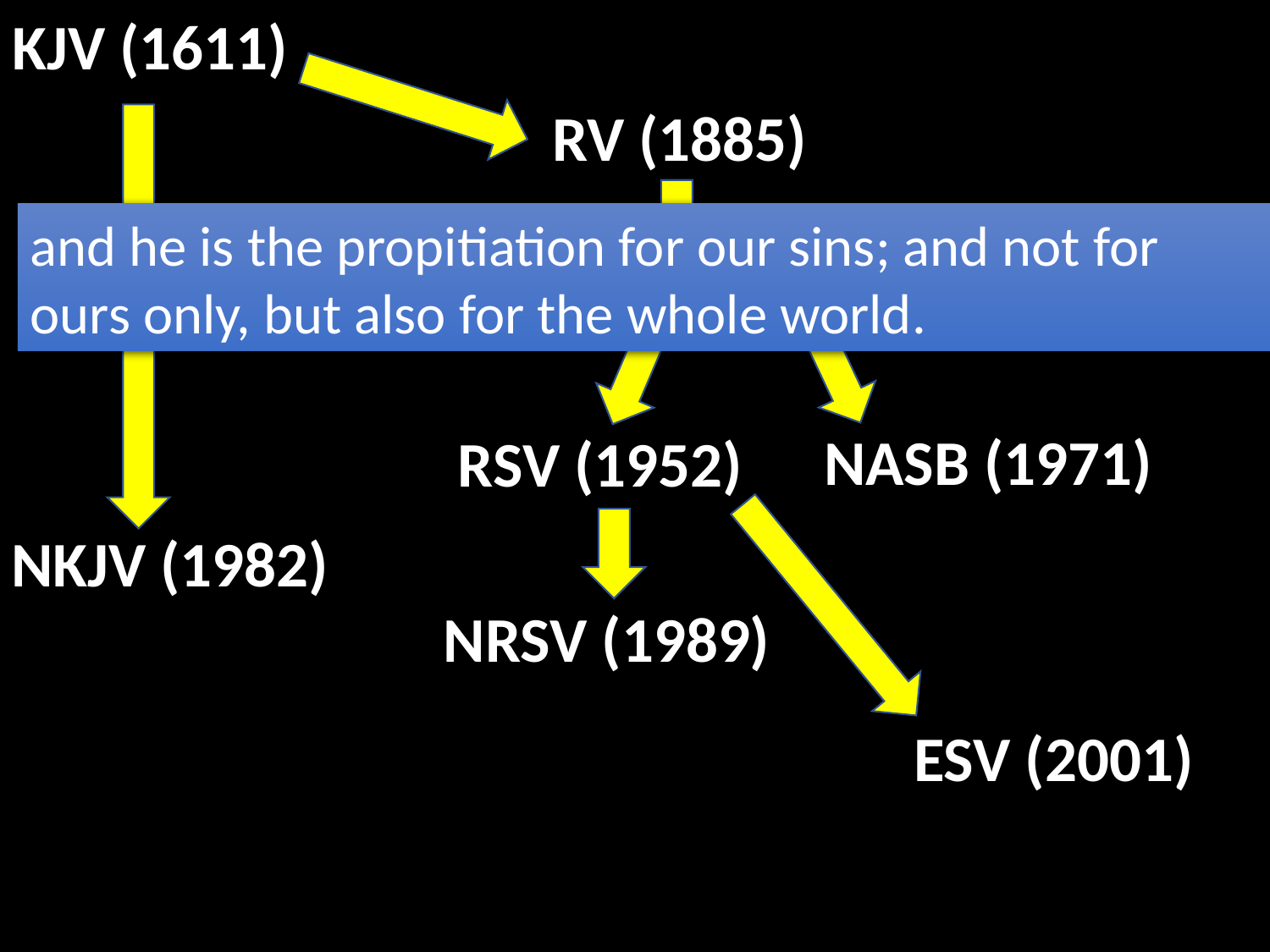

KJV (1611)

RV (1885)

and he is the propitiation for our sins; and not for ours only, but also for the whole world.
ASV (1901)

NASB (1971)
RSV (1952)

NKJV (1982)
NRSV (1989)
ESV (2001)